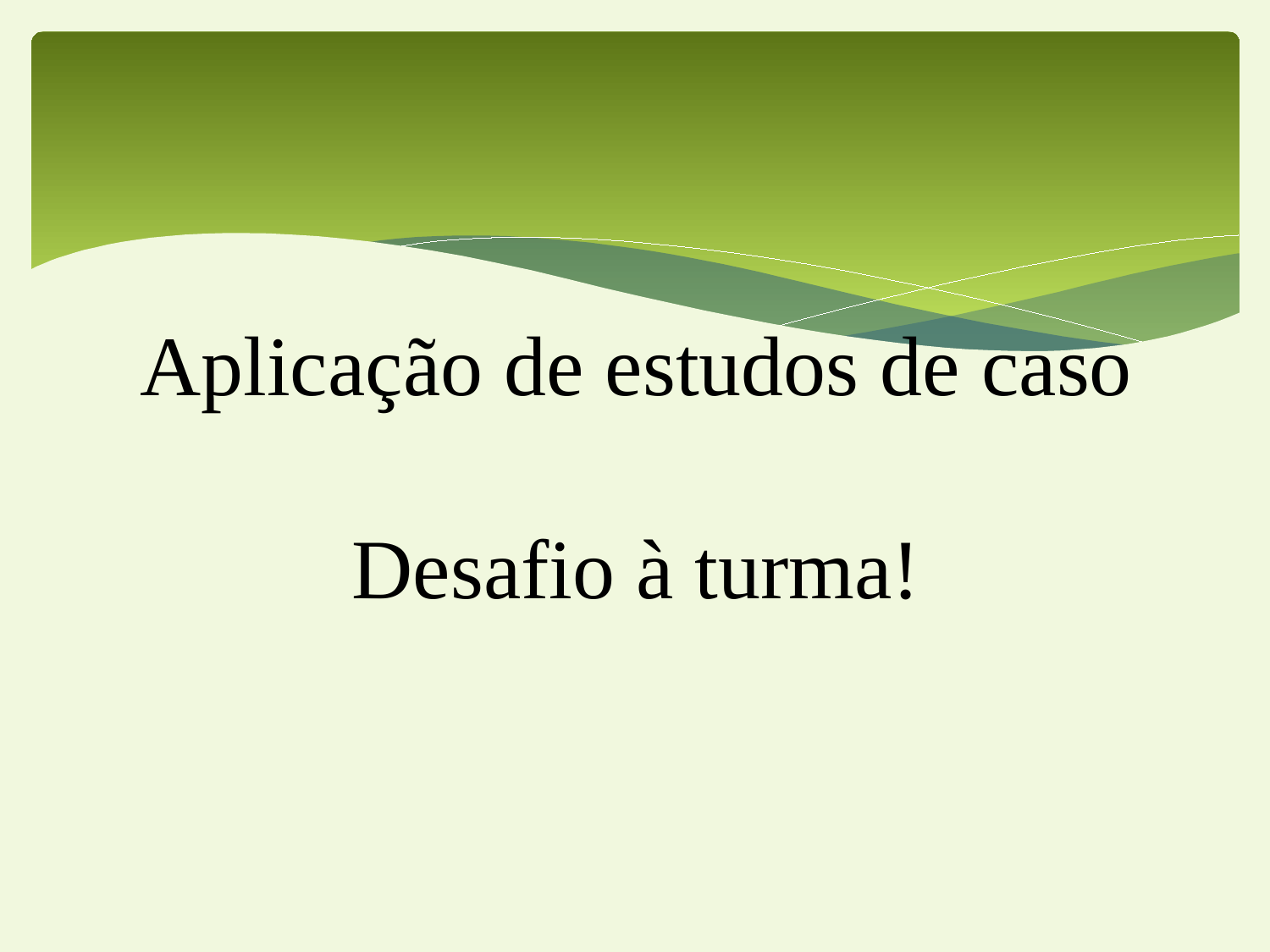

# Aplicação de estudos de caso Desafio à turma!